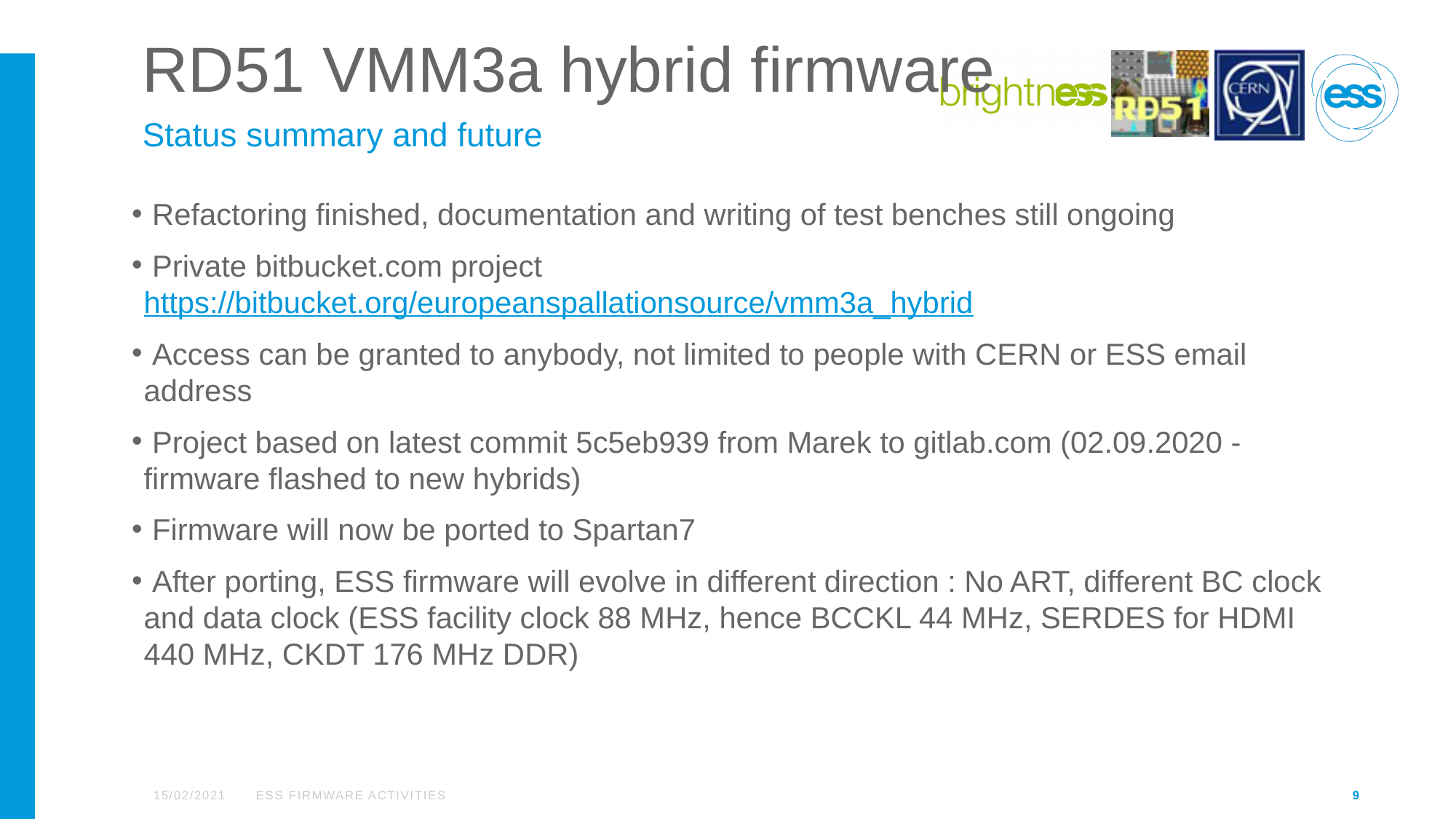

# RD51 VMM3a hybrid firmware
Status summary and future
 Refactoring finished, documentation and writing of test benches still ongoing
 Private bitbucket.com project https://bitbucket.org/europeanspallationsource/vmm3a_hybrid
 Access can be granted to anybody, not limited to people with CERN or ESS email address
 Project based on latest commit 5c5eb939 from Marek to gitlab.com (02.09.2020 - firmware flashed to new hybrids)
 Firmware will now be ported to Spartan7
 After porting, ESS firmware will evolve in different direction : No ART, different BC clock and data clock (ESS facility clock 88 MHz, hence BCCKL 44 MHz, SERDES for HDMI 440 MHz, CKDT 176 MHz DDR)

15/02/2021
ESS firmware activities
9